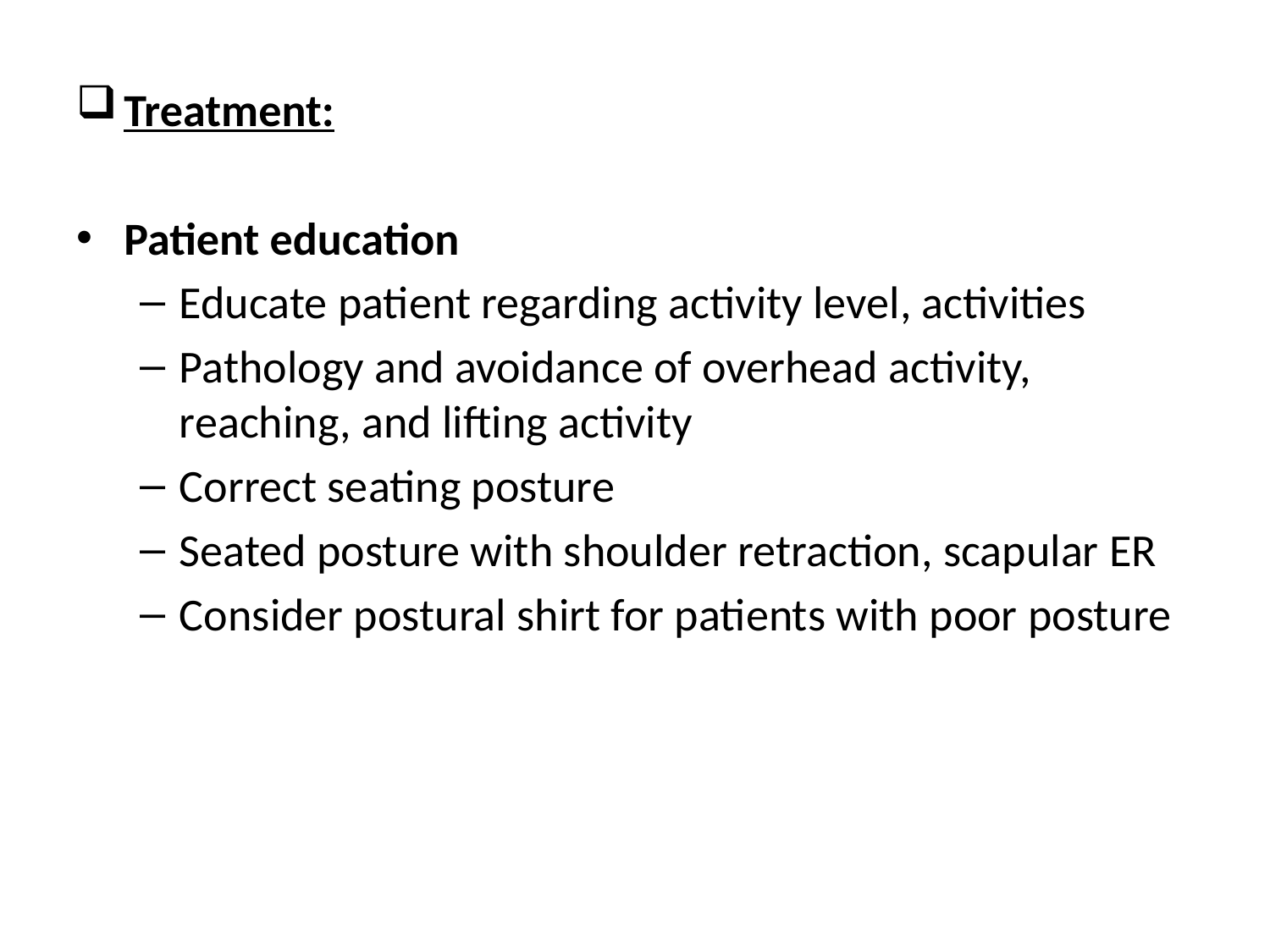

Treatment:

Patient education
Educate patient regarding activity level, activities
Pathology and avoidance of overhead activity, reaching, and lifting activity
Correct seating posture
Seated posture with shoulder retraction, scapular ER
Consider postural shirt for patients with poor posture